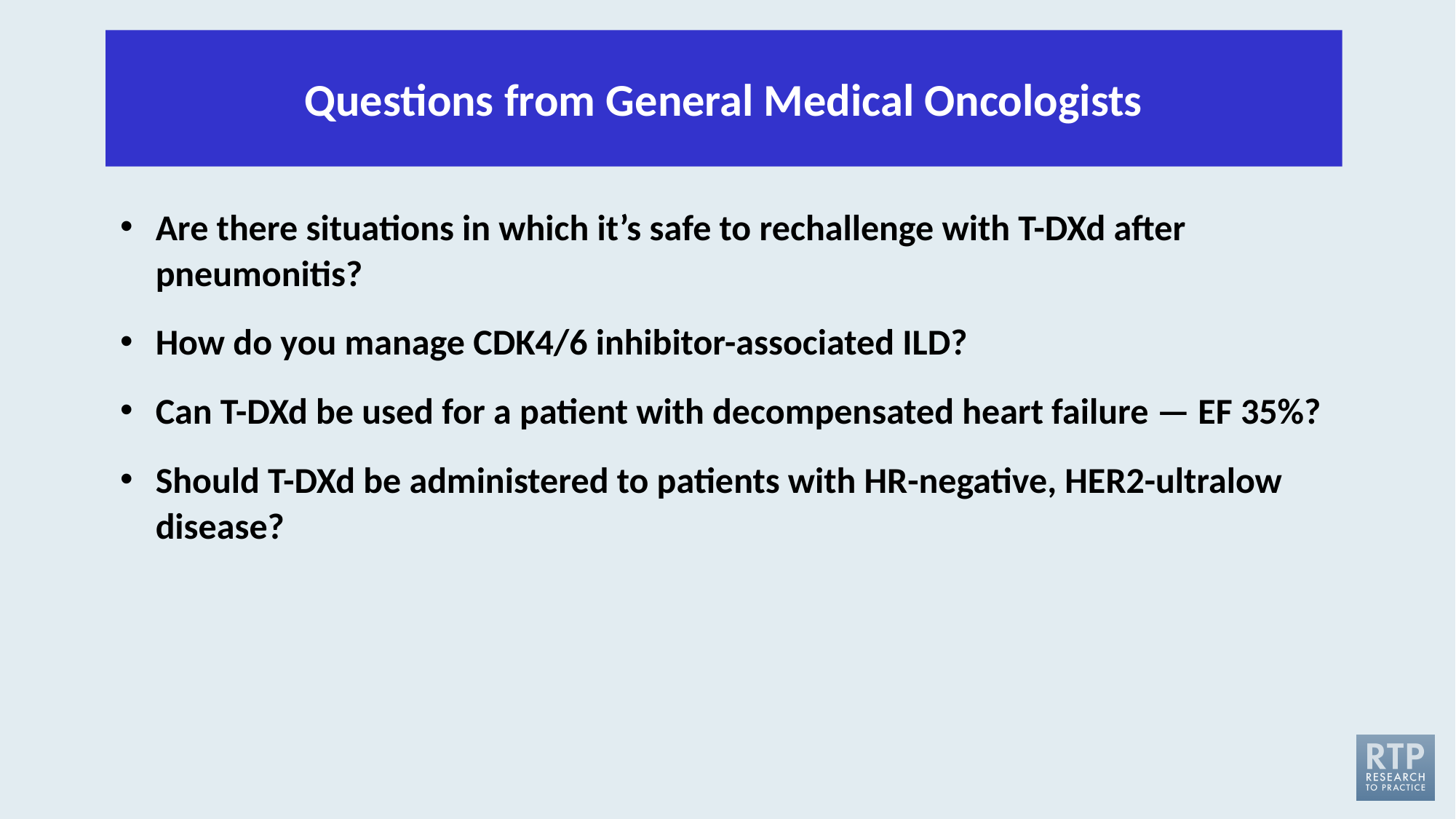

Questions from General Medical Oncologists
Are there situations in which it’s safe to rechallenge with T-DXd after pneumonitis?
How do you manage CDK4/6 inhibitor-associated ILD?
Can T-DXd be used for a patient with decompensated heart failure — EF 35%?
Should T-DXd be administered to patients with HR-negative, HER2-ultralow disease?